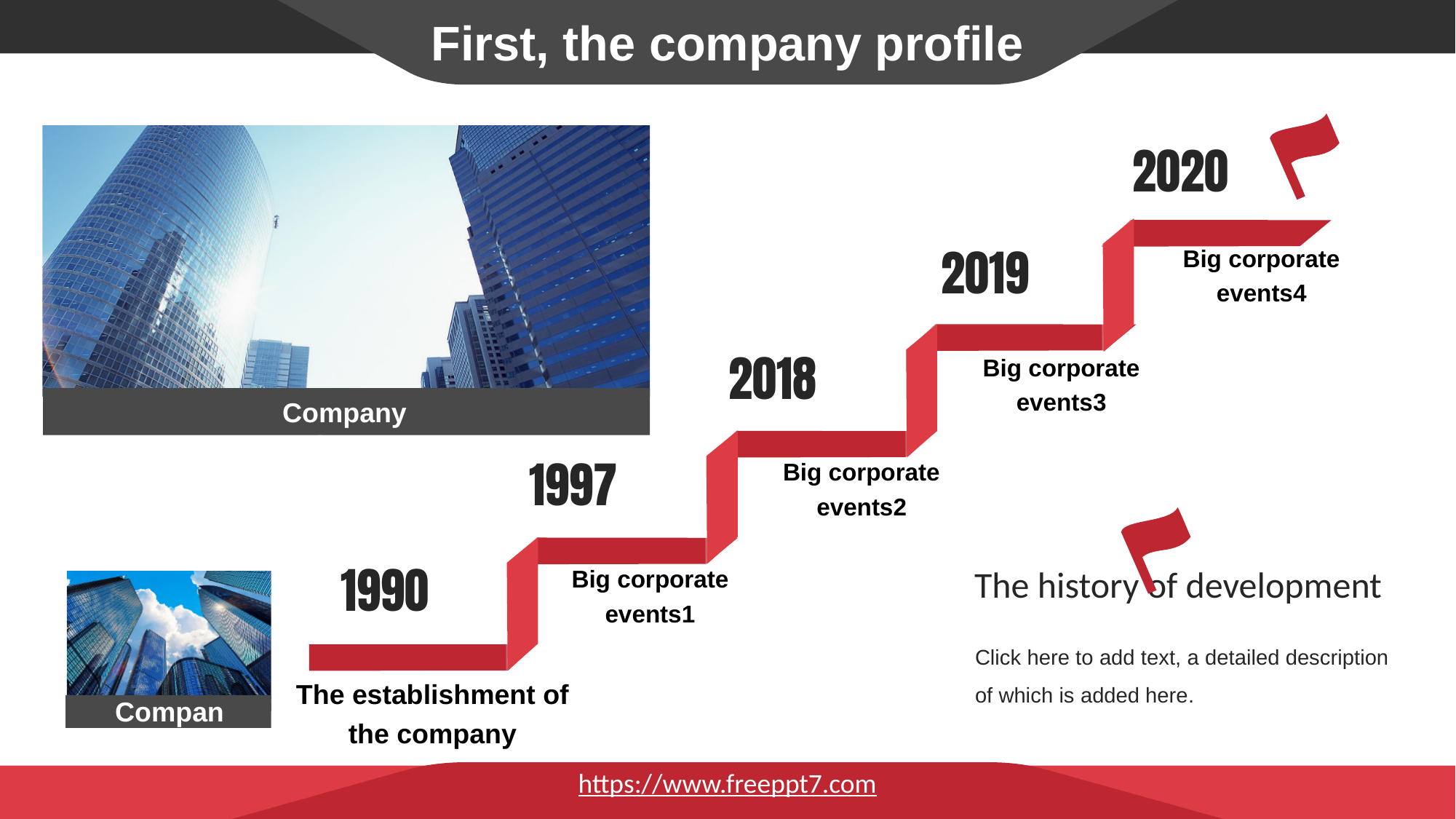

First, the company profile

Company Photos
2020

2019
Big corporate events4

2018
Big corporate events3

1997
Big corporate events2

The history of development
1990

Company Photos

Big corporate events1

Click here to add text, a detailed description of which is added here.

The establishment of the company
https://www.freeppt7.com